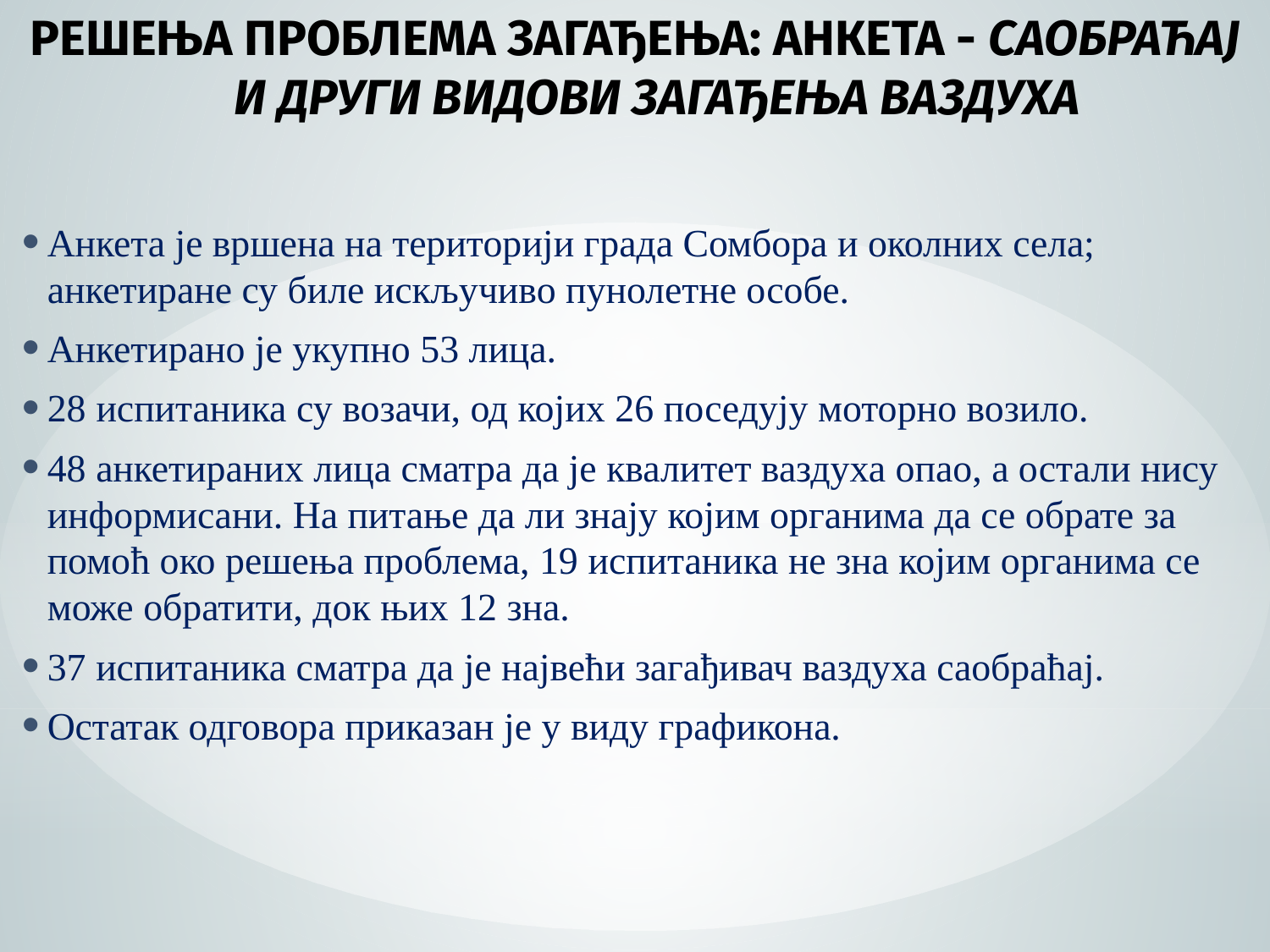

# РЕШЕЊА ПРОБЛЕМА ЗАГАЂЕЊА: АНКЕТА - САОБРАЋАЈ И ДРУГИ ВИДОВИ ЗАГАЂЕЊА ВАЗДУХА
Анкета је вршена на територији града Сомбора и околних села; анкетиране су биле искључиво пунолетне особе.
Анкетирано је укупно 53 лица.
28 испитаника су возачи, од којих 26 поседују моторно возило.
48 анкетираних лица сматра да је квалитет ваздуха опао, а остали нису информисани. На питање да ли знају којим органима да се обрате за помоћ око решења проблема, 19 испитаника не зна којим органима се може обратити, док њих 12 зна.
37 испитаника сматра да је највећи загађивач ваздуха саобраћај.
Остатак одговора приказан је у виду графикона.